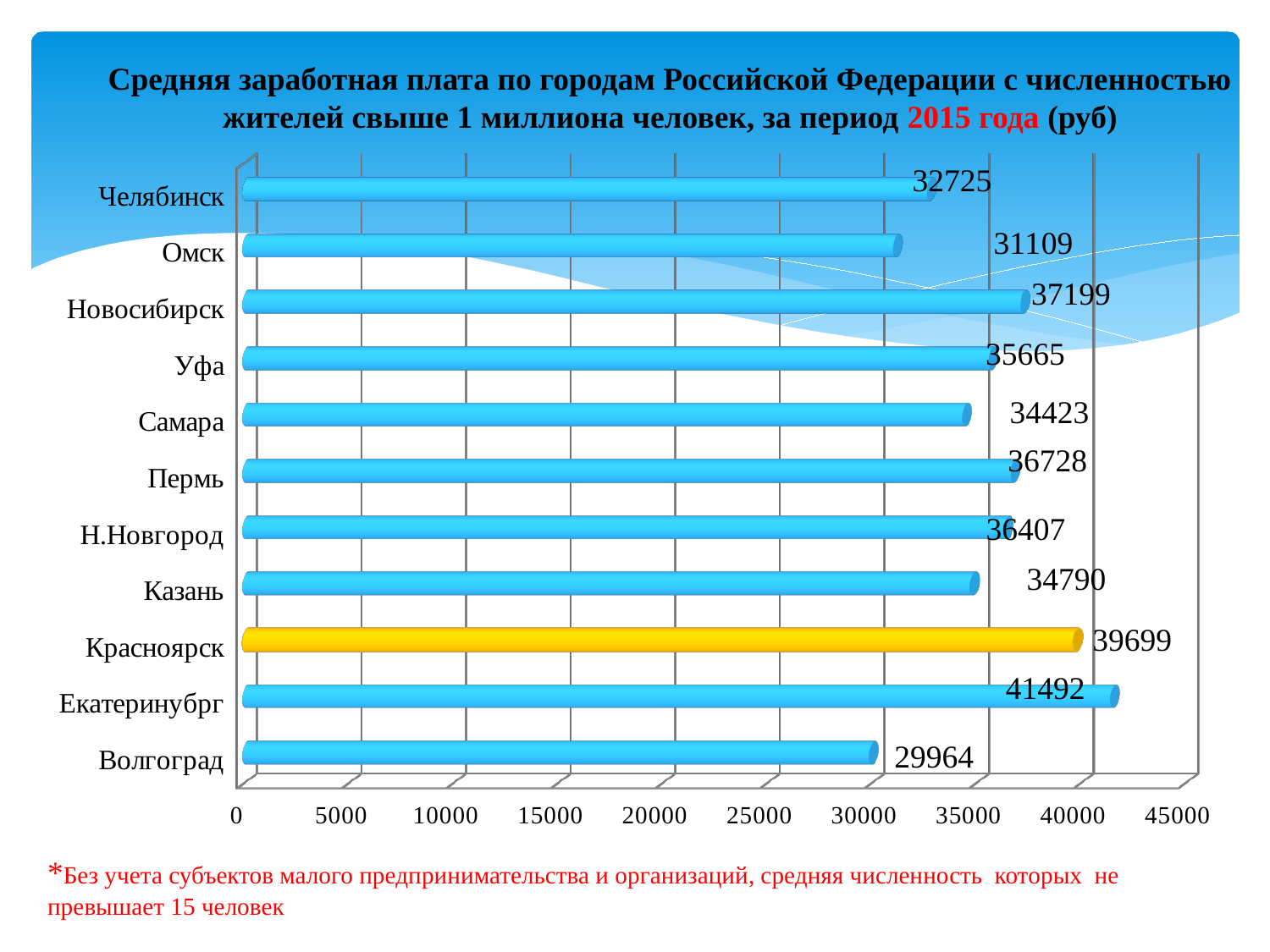

# Средняя заработная плата по городам Российской Федерации с численностью жителей свыше 1 миллиона человек, за период 2015 года (руб)

[unsupported chart]

*Без учета субъектов малого предпринимательства и организаций, средняя численность  которых  не превышает 15 человек